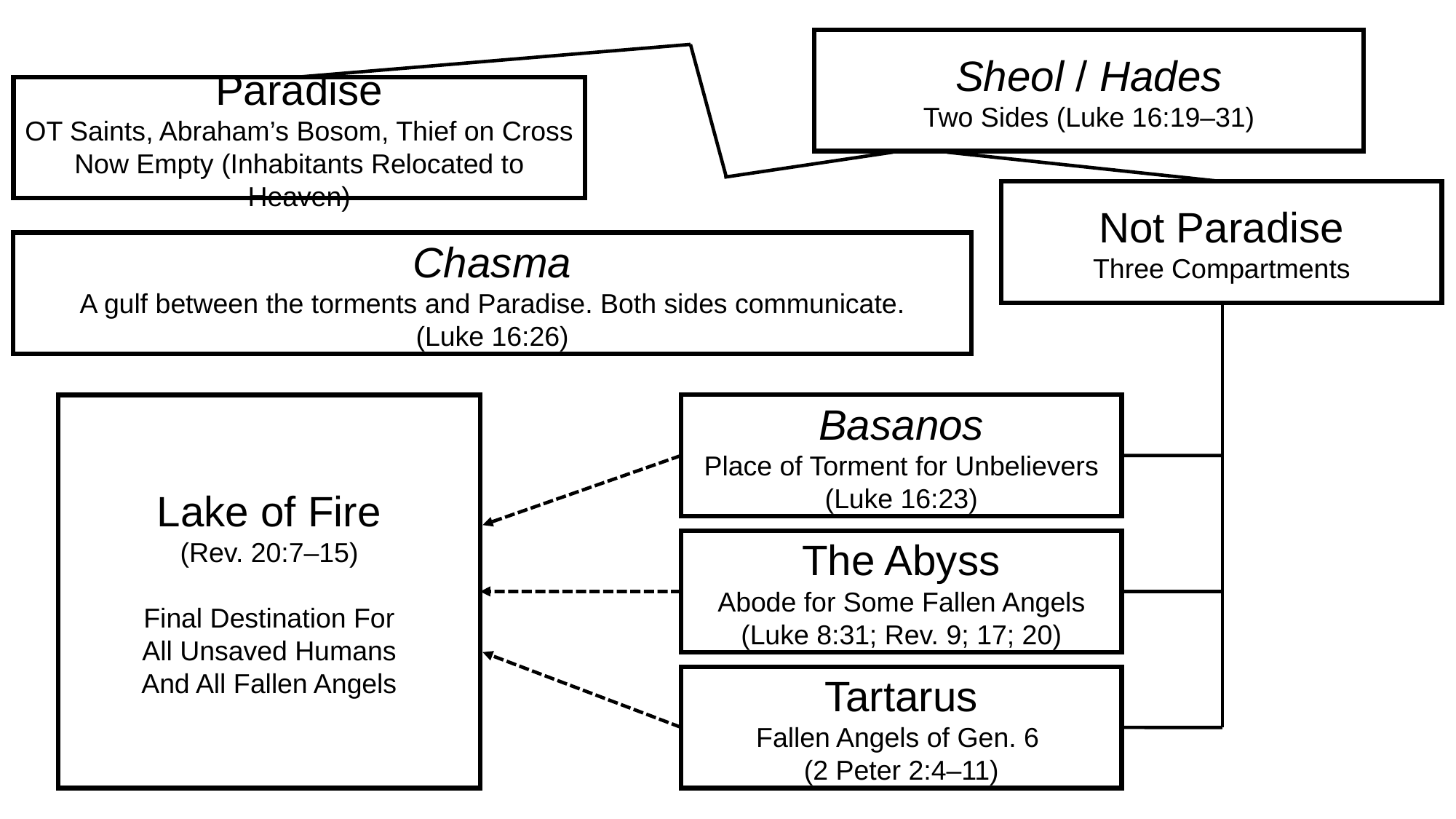

Sheol / Hades
Two Sides (Luke 16:19–31)
Paradise
OT Saints, Abraham’s Bosom, Thief on Cross
Now Empty (Inhabitants Relocated to Heaven)
Not Paradise
Three Compartments
Chasma
A gulf between the torments and Paradise. Both sides communicate.
(Luke 16:26)
Lake of Fire
(Rev. 20:7–15)

Final Destination For
All Unsaved Humans
And All Fallen Angels
Basanos
Place of Torment for Unbelievers
(Luke 16:23)
The Abyss
Abode for Some Fallen Angels
(Luke 8:31; Rev. 9; 17; 20)
Tartarus
Fallen Angels of Gen. 6
(2 Peter 2:4–11)